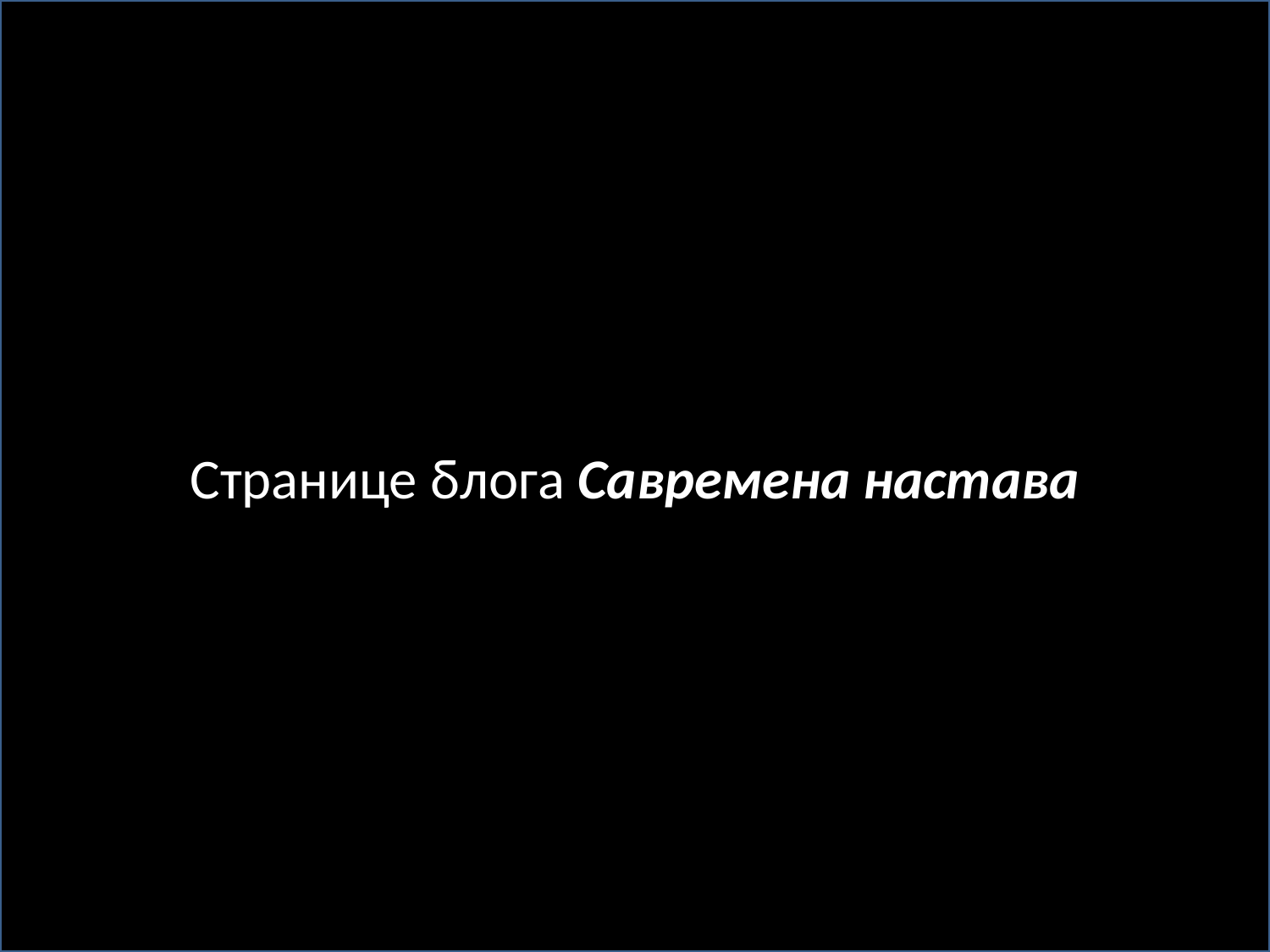

Странице блога Савремена настава
О аутору
Савремена настава
Математички софтвери
Ученици препоручују
Садржи податке о аутору блога
Садржи текстове који се баве наставом модерног доба, утицајем савремених технологија на наставу али и о улози наставника и ученика у процесу учења и подучавања
Садржи текстове о програмима који се користе у настави математике, њиховим могућностима и ограничењима
Страница на којој би ученици требало да описују интересантне програме које су испробали, за које су чули или би желели да им се нешто представи помоћу њих